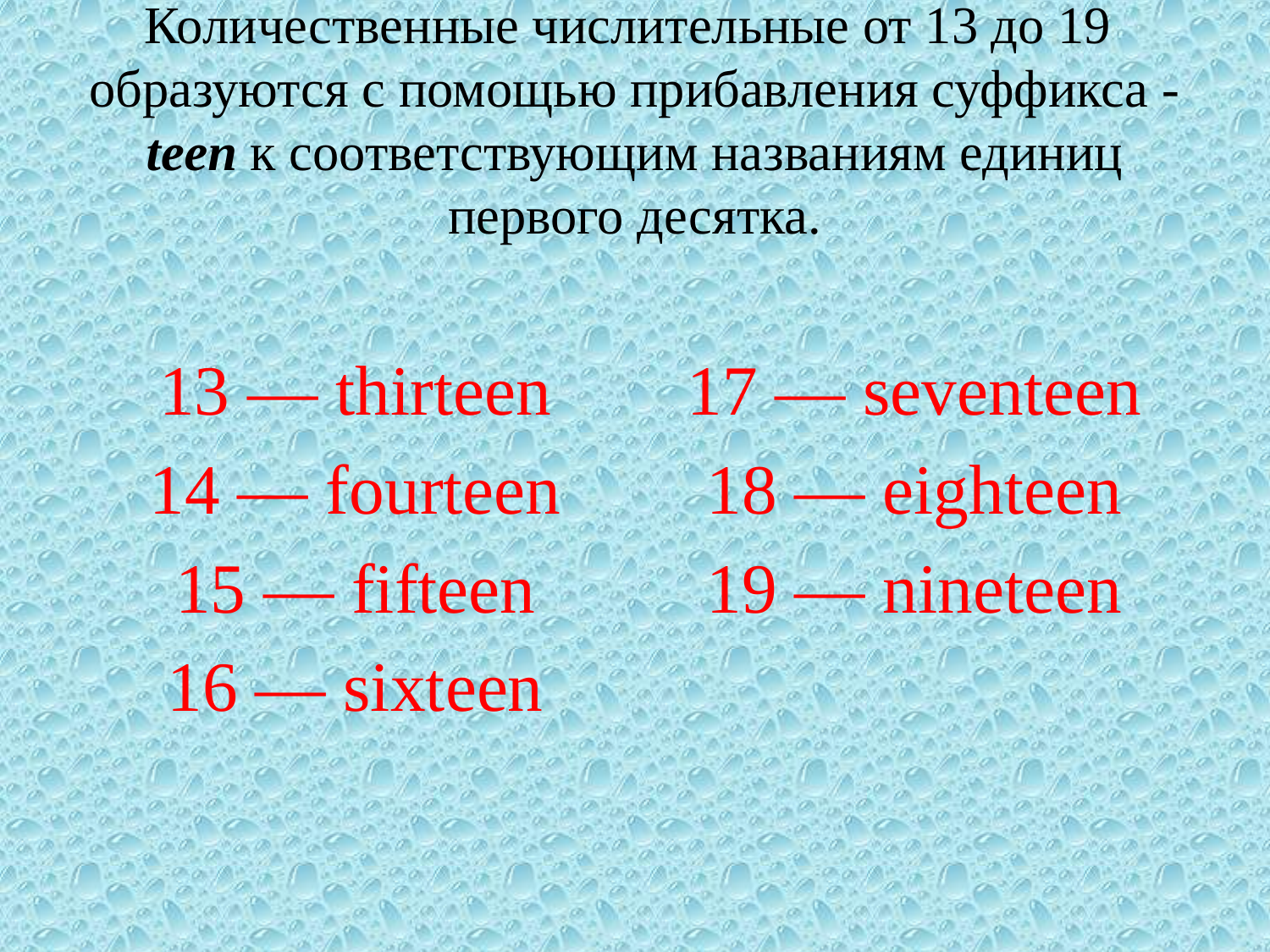

# Количественные числительные от 13 до 19  образуются с помощью прибавления суффикса -teen к соответствующим названиям единиц первого десятка.
13 — thirteen
14 — fourteen
15 — fifteen
16 — sixteen

17 — seventeen
18 — eighteen
19 — nineteen